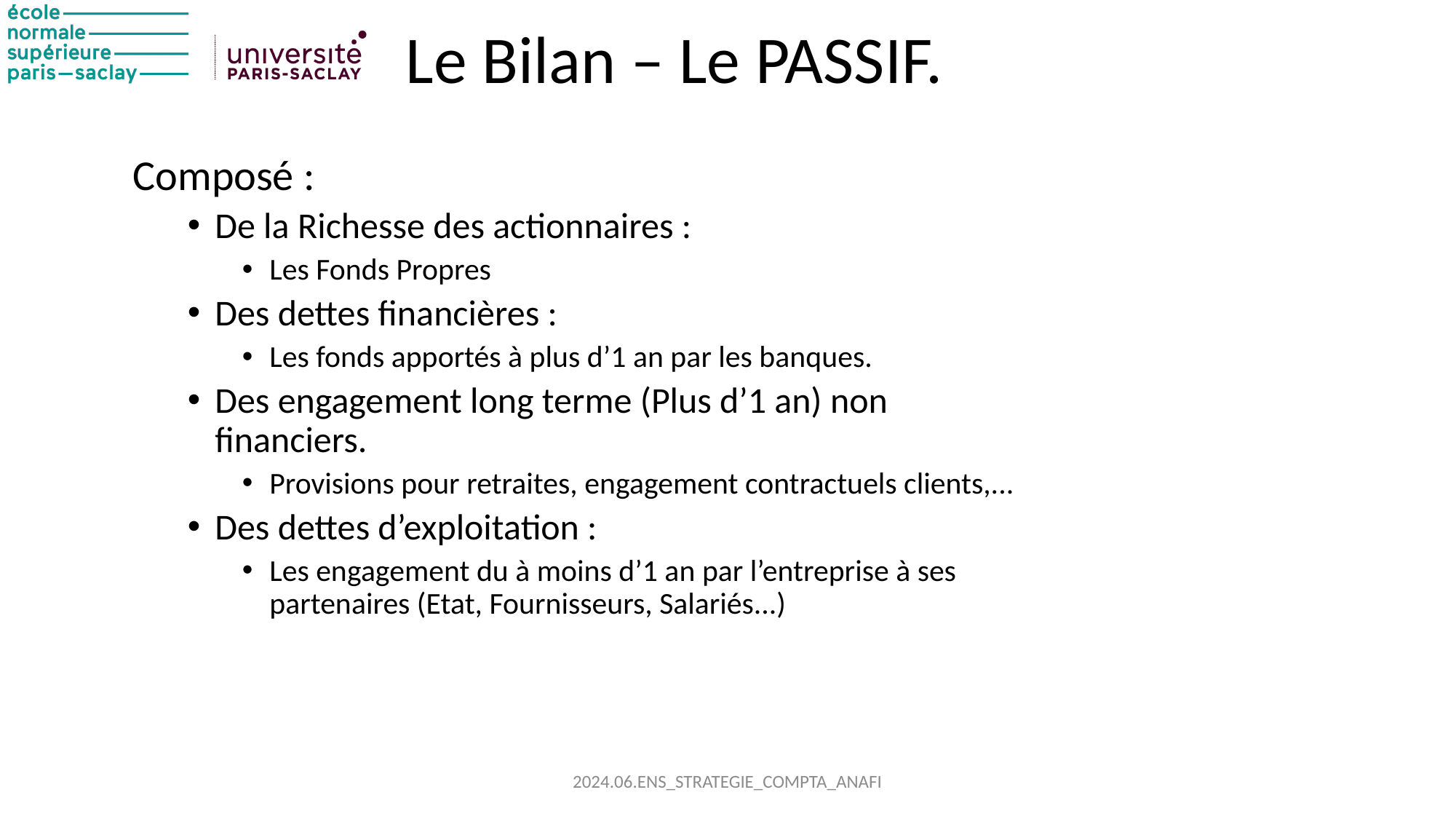

# Le Bilan – Le PASSIF.
Composé :
De la Richesse des actionnaires :
Les Fonds Propres
Des dettes financières :
Les fonds apportés à plus d’1 an par les banques.
Des engagement long terme (Plus d’1 an) non financiers.
Provisions pour retraites, engagement contractuels clients,...
Des dettes d’exploitation :
Les engagement du à moins d’1 an par l’entreprise à ses partenaires (Etat, Fournisseurs, Salariés...)

2024.06.ENS_STRATEGIE_COMPTA_ANAFI